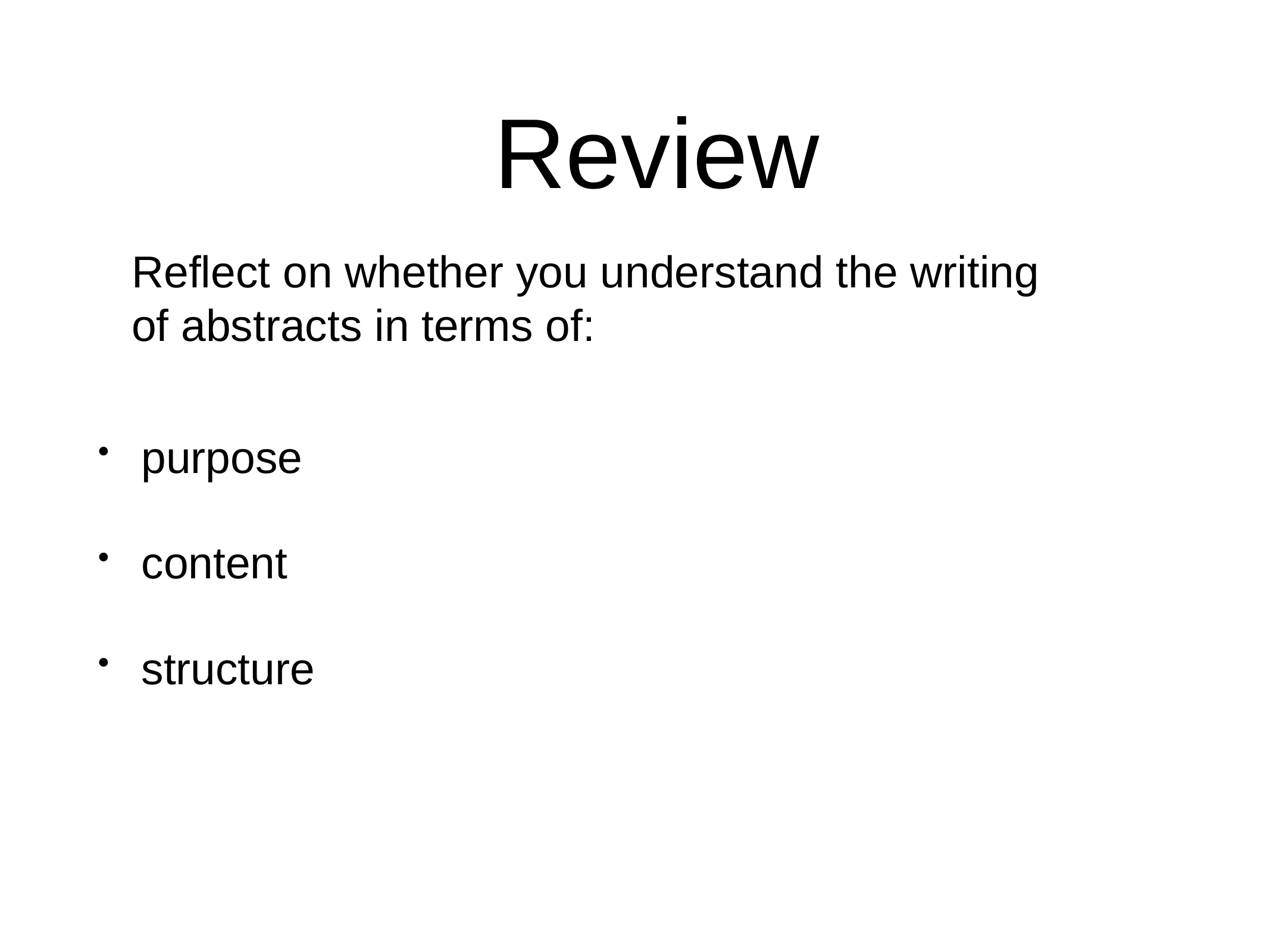

# Review
Reflect on whether you understand the writing
of abstracts in terms of:
purpose
content
structure